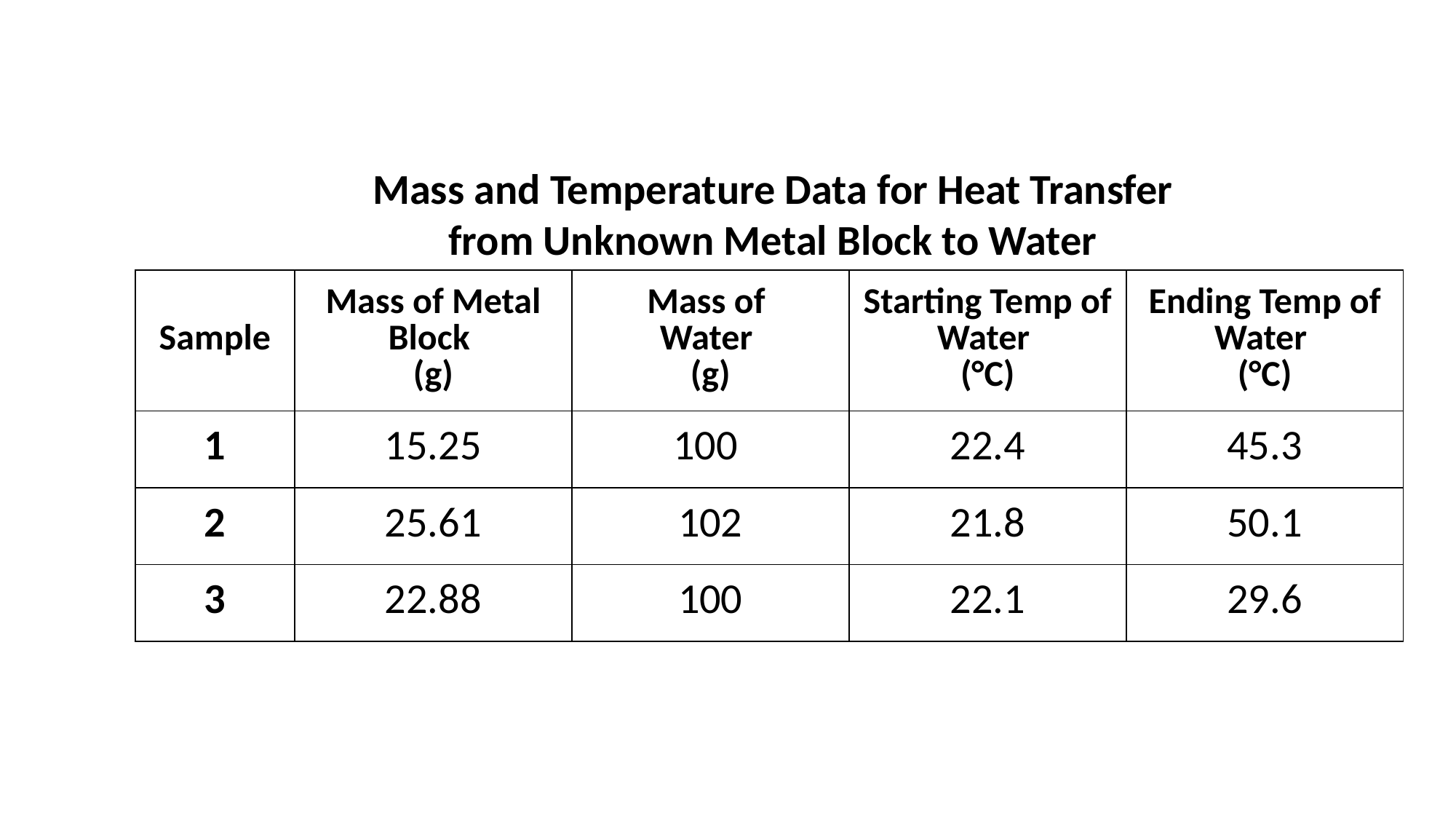

Mass and Temperature Data for Heat Transfer from Unknown Metal Block to Water
| Sample | Mass of Metal Block (g) | Mass of Water (g) | Starting Temp of Water (°C) | Ending Temp of Water (°C) |
| --- | --- | --- | --- | --- |
| 1 | 15.25 | 100 | 22.4 | 45.3 |
| 2 | 25.61 | 102 | 21.8 | 50.1 |
| 3 | 22.88 | 100 | 22.1 | 29.6 |